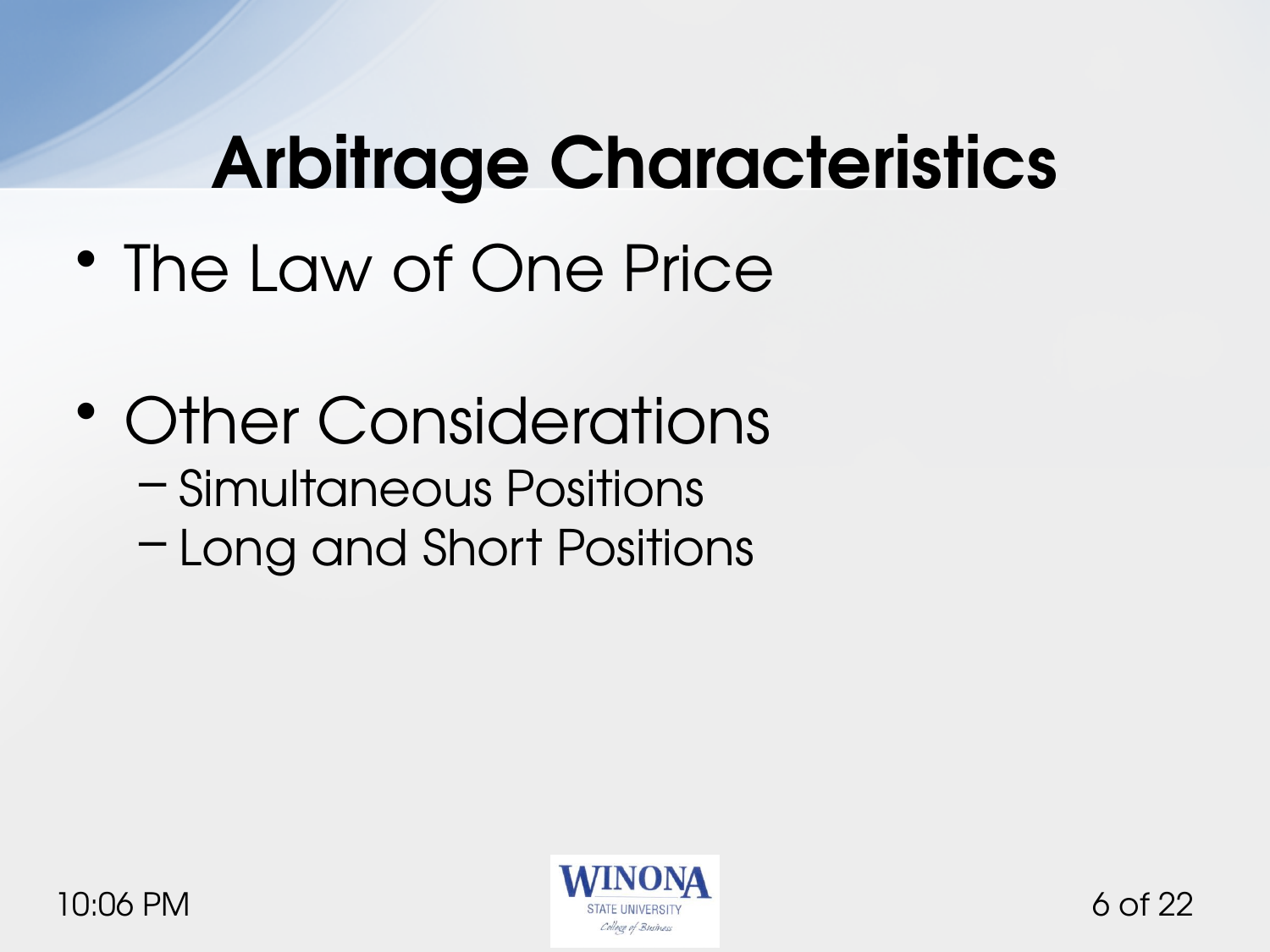

# Arbitrage Characteristics
The Law of One Price

Other Considerations
Simultaneous Positions
Long and Short Positions